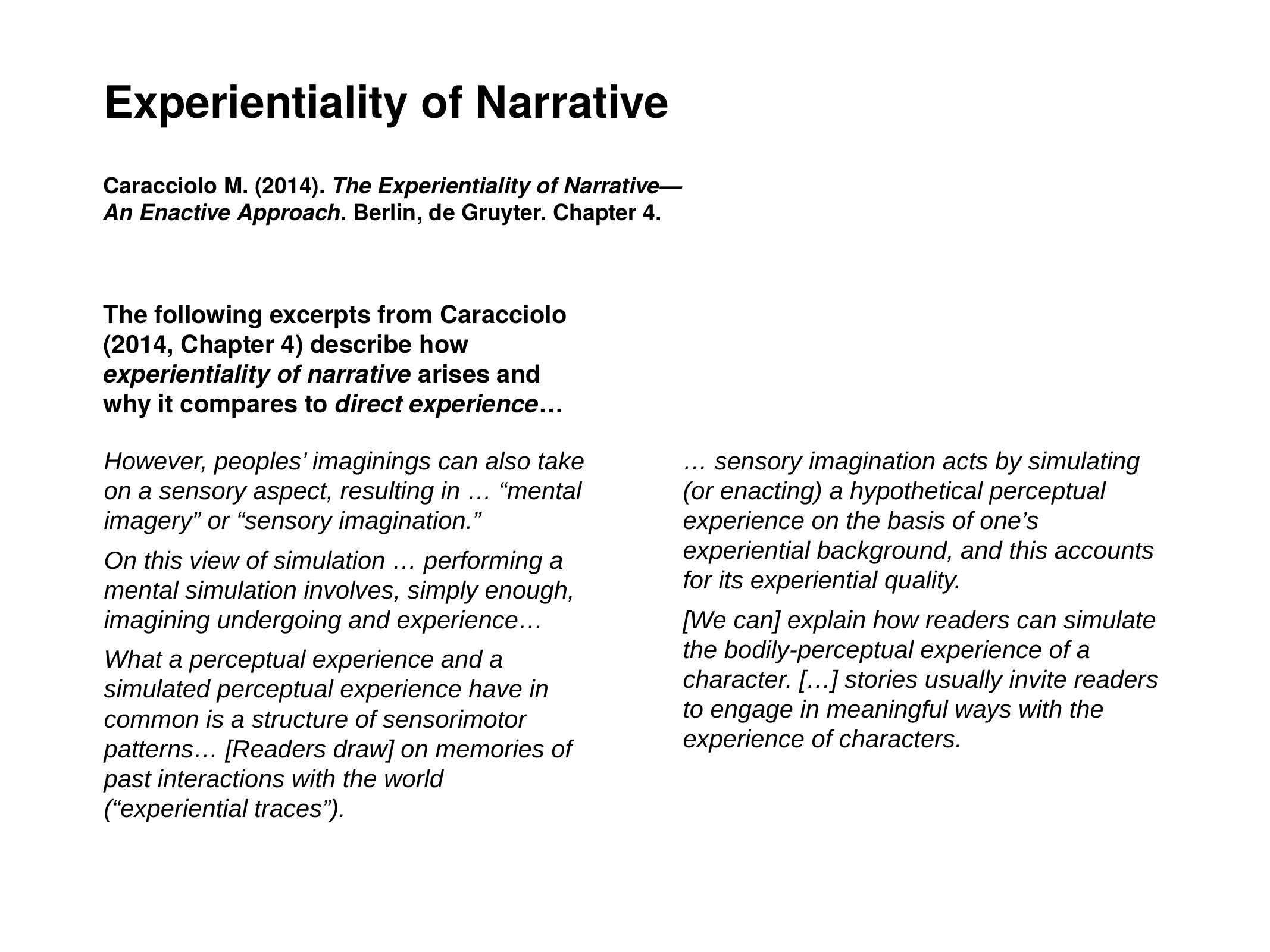

Experientiality of Narrative
Caracciolo M. (2014). The Experientiality of Narrative—An Enactive Approach. Berlin, de Gruyter. Chapter 4.
The following excerpts from Caracciolo (2014, Chapter 4) describe how experientiality of narrative arises and why it compares to direct experience…
However, peoples’ imaginings can also take on a sensory aspect, resulting in … “mental imagery” or “sensory imagination.”
On this view of simulation … performing a mental simulation involves, simply enough, imagining undergoing and experience…
What a perceptual experience and a simulated perceptual experience have in common is a structure of sensorimotor patterns… [Readers draw] on memories of past interactions with the world (“experiential traces”).
… sensory imagination acts by simulating (or enacting) a hypothetical perceptual experience on the basis of one’s experiential background, and this accounts for its experiential quality.
[We can] explain how readers can simulate the bodily-perceptual experience of a character. […] stories usually invite readers to engage in meaningful ways with the experience of characters.
27